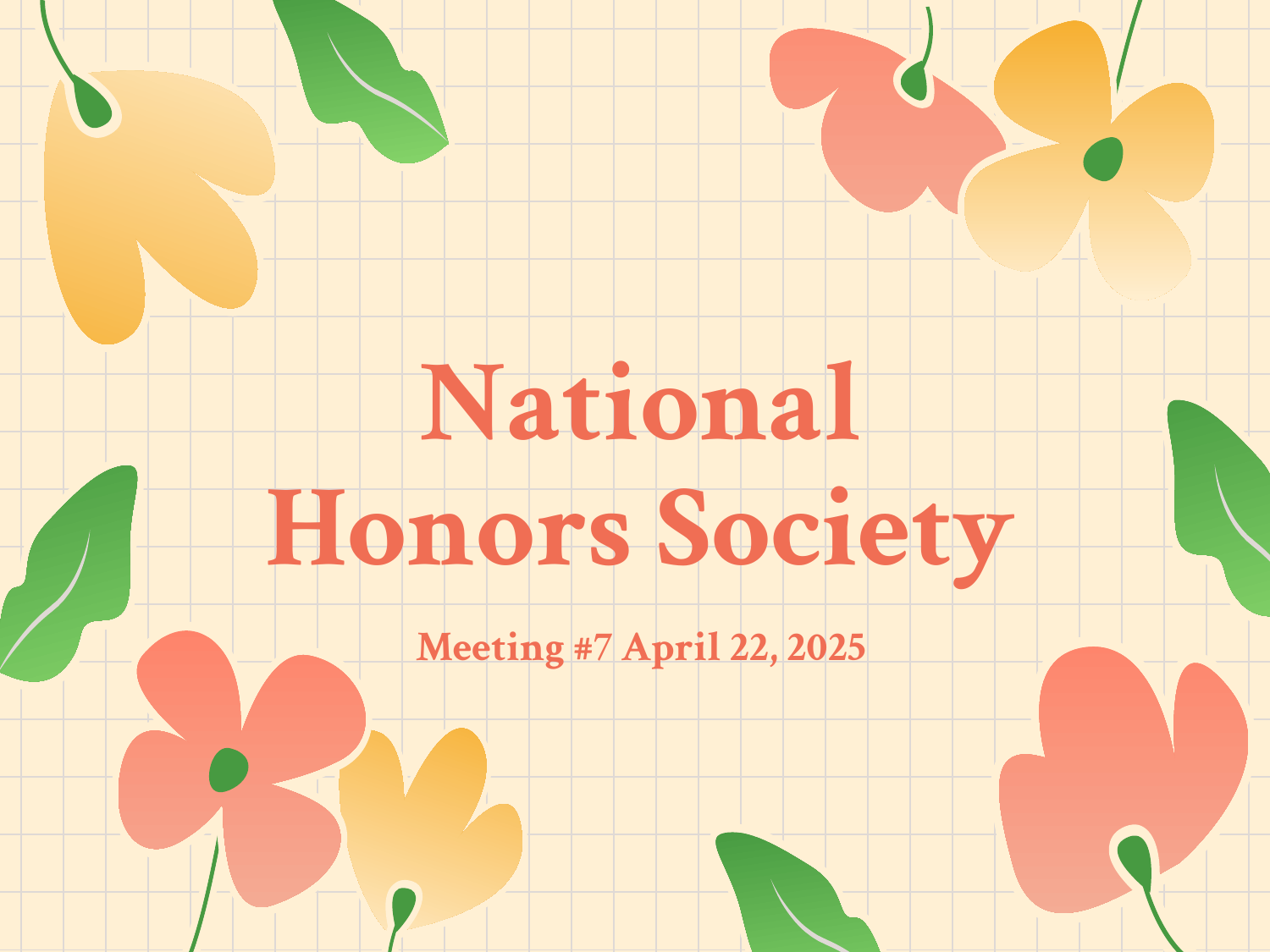

# National Honors Society
Meeting #7 April 22, 2025